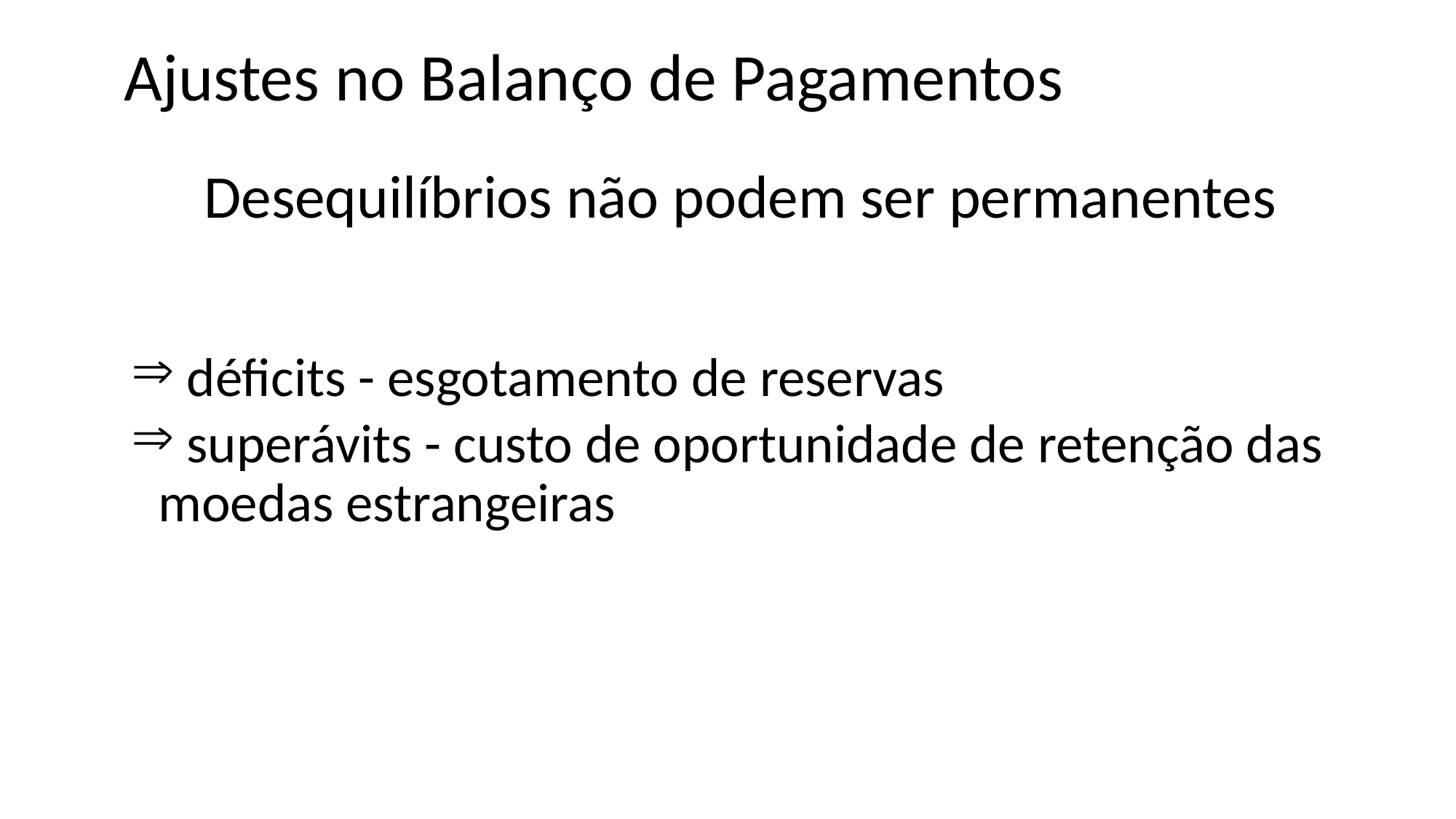

# Ajustes no Balanço de Pagamentos
Desequilíbrios não podem ser permanentes

 déficits - esgotamento de reservas
 superávits - custo de oportunidade de retenção das moedas estrangeiras